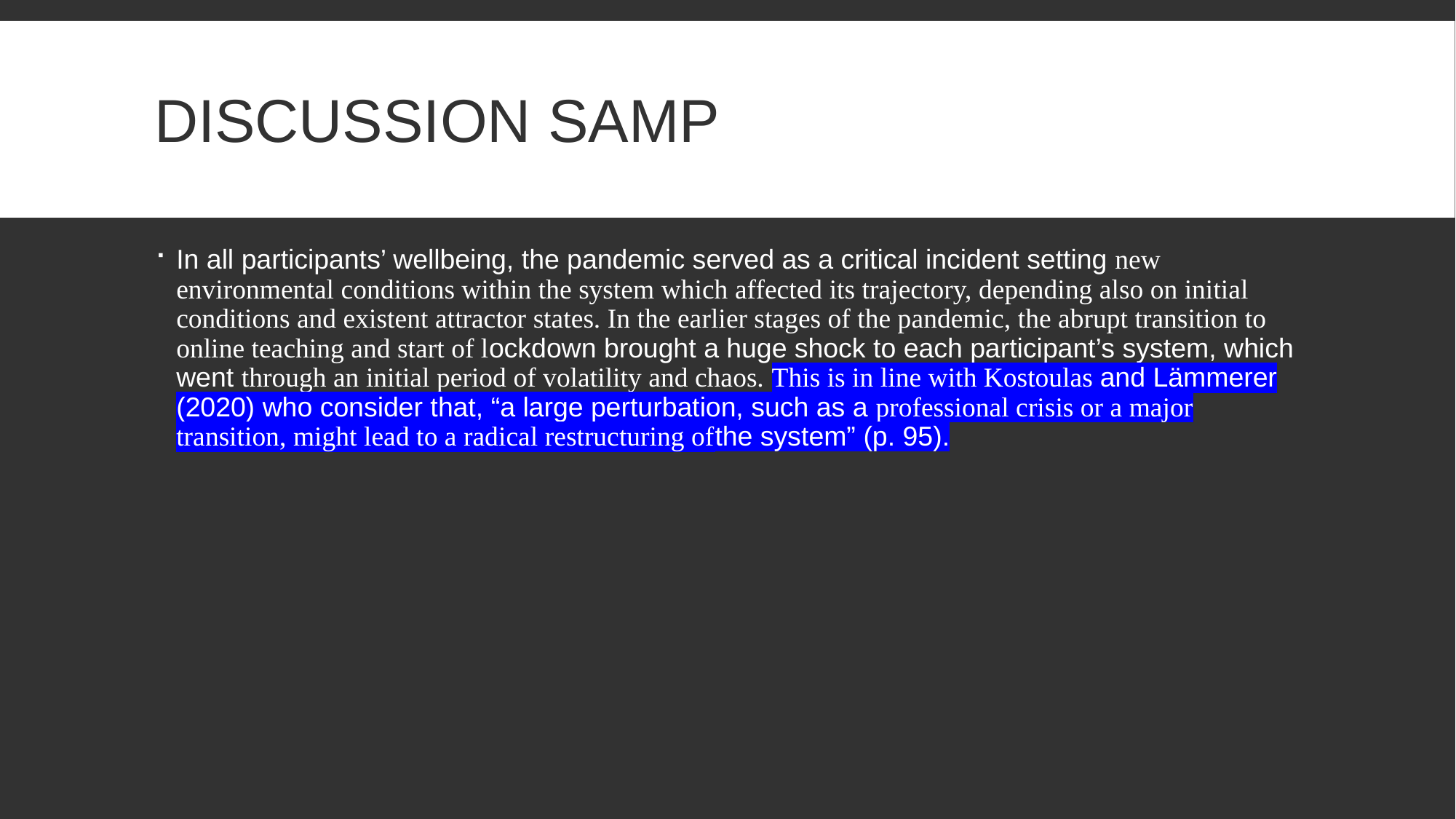

# Discussion Samp
In all participants’ wellbeing, the pandemic served as a critical incident setting new environmental conditions within the system which affected its trajectory, depending also on initial conditions and existent attractor states. In the earlier stages of the pandemic, the abrupt transition to online teaching and start of lockdown brought a huge shock to each participant’s system, which went through an initial period of volatility and chaos. This is in line with Kostoulas and Lämmerer (2020) who consider that, “a large perturbation, such as a professional crisis or a major transition, might lead to a radical restructuring ofthe system” (p. 95).